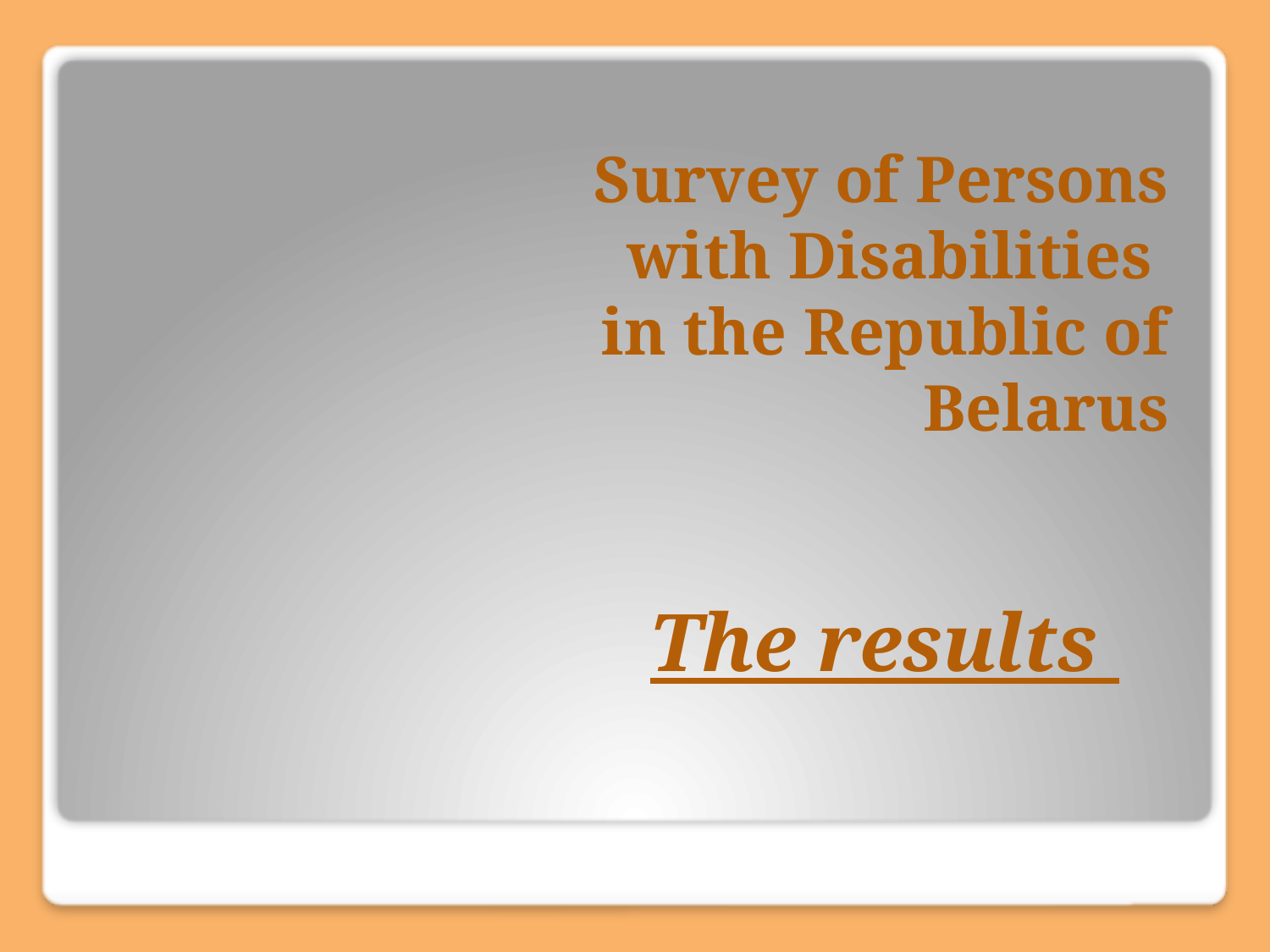

# Survey of Persons with Disabilities in the Republic of Belarus
The results